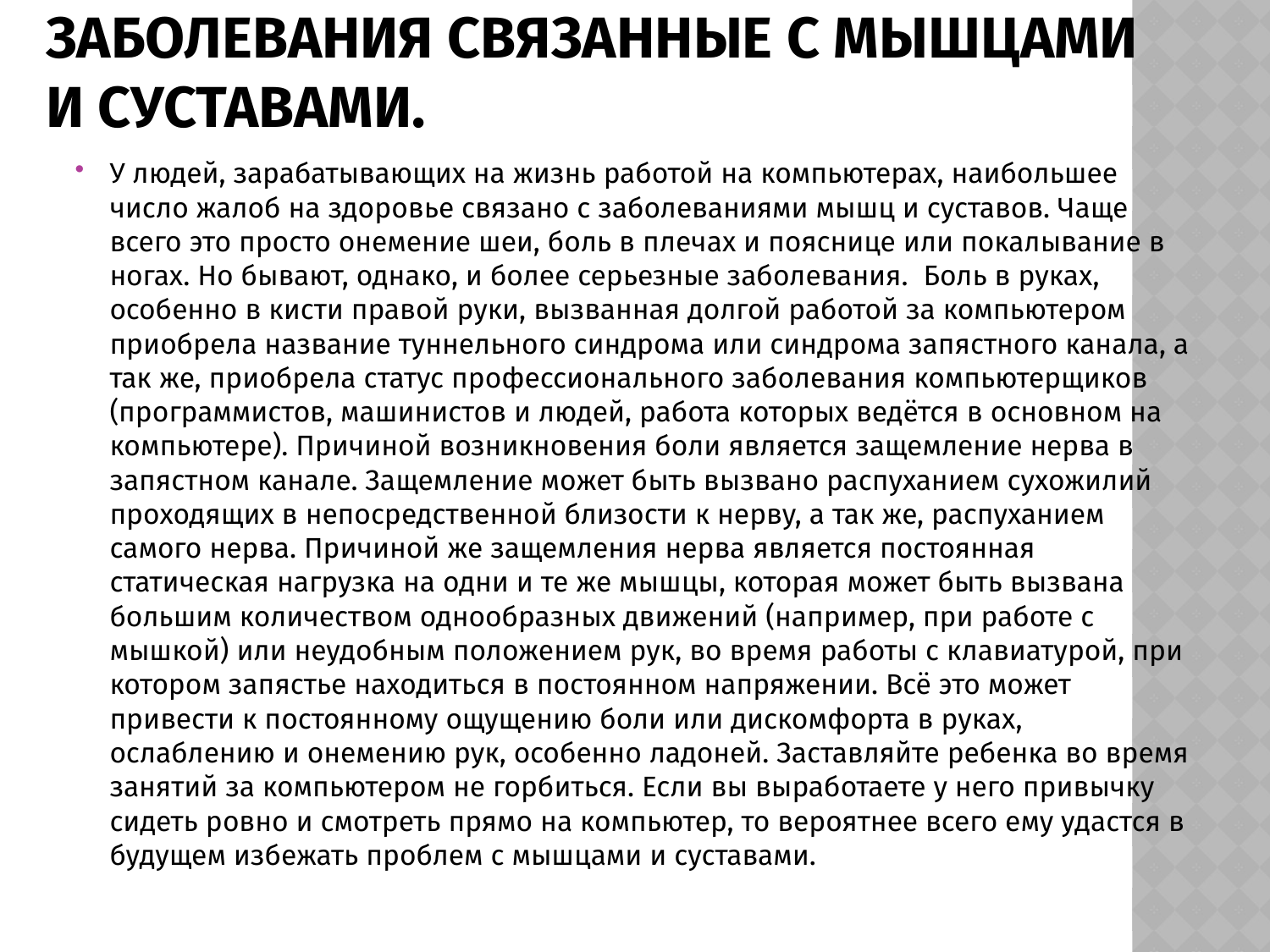

# Заболевания связанные с мышцами и суставами.
У людей, зарабатывающих на жизнь работой на компьютерах, наибольшее число жалоб на здоровье связано с заболеваниями мышц и суставов. Чаще всего это просто онемение шеи, боль в плечах и пояснице или покалывание в ногах. Но бывают, однако, и более серьезные заболевания.  Боль в руках, особенно в кисти правой руки, вызванная долгой работой за компьютером приобрела название туннельного синдрома или синдрома запястного канала, а так же, приобрела статус профессионального заболевания компьютерщиков (программистов, машинистов и людей, работа которых ведётся в основном на компьютере). Причиной возникновения боли является защемление нерва в запястном канале. Защемление может быть вызвано распуханием сухожилий проходящих в непосредственной близости к нерву, а так же, распуханием самого нерва. Причиной же защемления нерва является постоянная статическая нагрузка на одни и те же мышцы, которая может быть вызвана большим количеством однообразных движений (например, при работе с мышкой) или неудобным положением рук, во время работы с клавиатурой, при котором запястье находиться в постоянном напряжении. Всё это может привести к постоянному ощущению боли или дискомфорта в руках, ослаблению и онемению рук, особенно ладоней. Заставляйте ребенка во время занятий за компьютером не горбиться. Если вы выработаете у него привычку сидеть ровно и смотреть прямо на компьютер, то вероятнее всего ему удастся в будущем избежать проблем с мышцами и суставами.